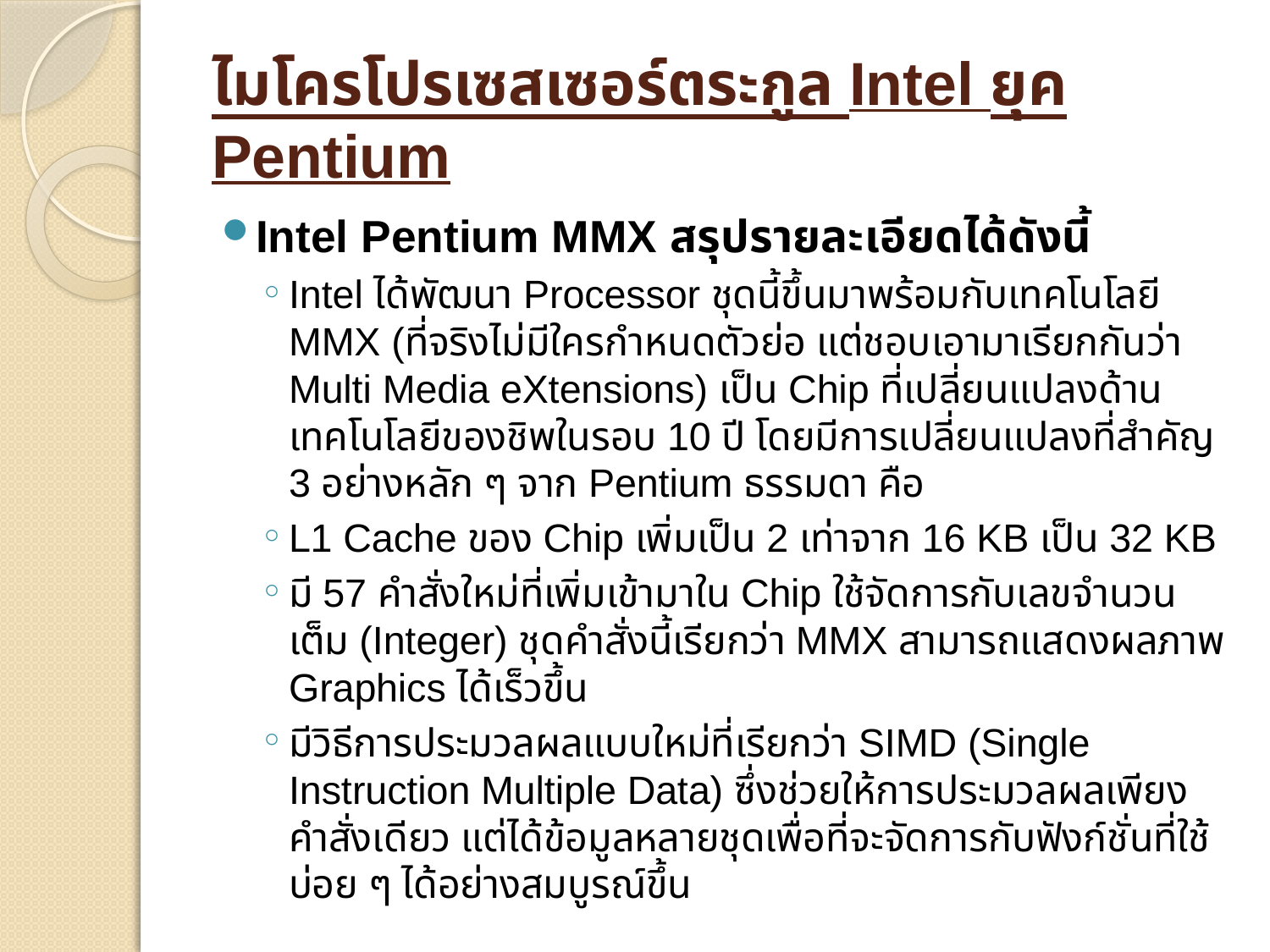

# ไมโครโปรเซสเซอร์ตระกูล Intel ยุค Pentium
Intel Pentium MMX สรุปรายละเอียดได้ดังนี้
Intel ได้พัฒนา Processor ชุดนี้ขึ้นมาพร้อมกับเทคโนโลยี MMX (ที่จริงไม่มีใครกำหนดตัวย่อ แต่ชอบเอามาเรียกกันว่า Multi Media eXtensions) เป็น Chip ที่เปลี่ยนแปลงด้านเทคโนโลยีของชิพในรอบ 10 ปี โดยมีการเปลี่ยนแปลงที่สำคัญ 3 อย่างหลัก ๆ จาก Pentium ธรรมดา คือ
L1 Cache ของ Chip เพิ่มเป็น 2 เท่าจาก 16 KB เป็น 32 KB
มี 57 คำสั่งใหม่ที่เพิ่มเข้ามาใน Chip ใช้จัดการกับเลขจำนวนเต็ม (Integer) ชุดคำสั่งนี้เรียกว่า MMX สามารถแสดงผลภาพ Graphics ได้เร็วขึ้น
มีวิธีการประมวลผลแบบใหม่ที่เรียกว่า SIMD (Single Instruction Multiple Data) ซึ่งช่วยให้การประมวลผลเพียงคำสั่งเดียว แต่ได้ข้อมูลหลายชุดเพื่อที่จะจัดการกับฟังก์ชั่นที่ใช้บ่อย ๆ ได้อย่างสมบูรณ์ขึ้น